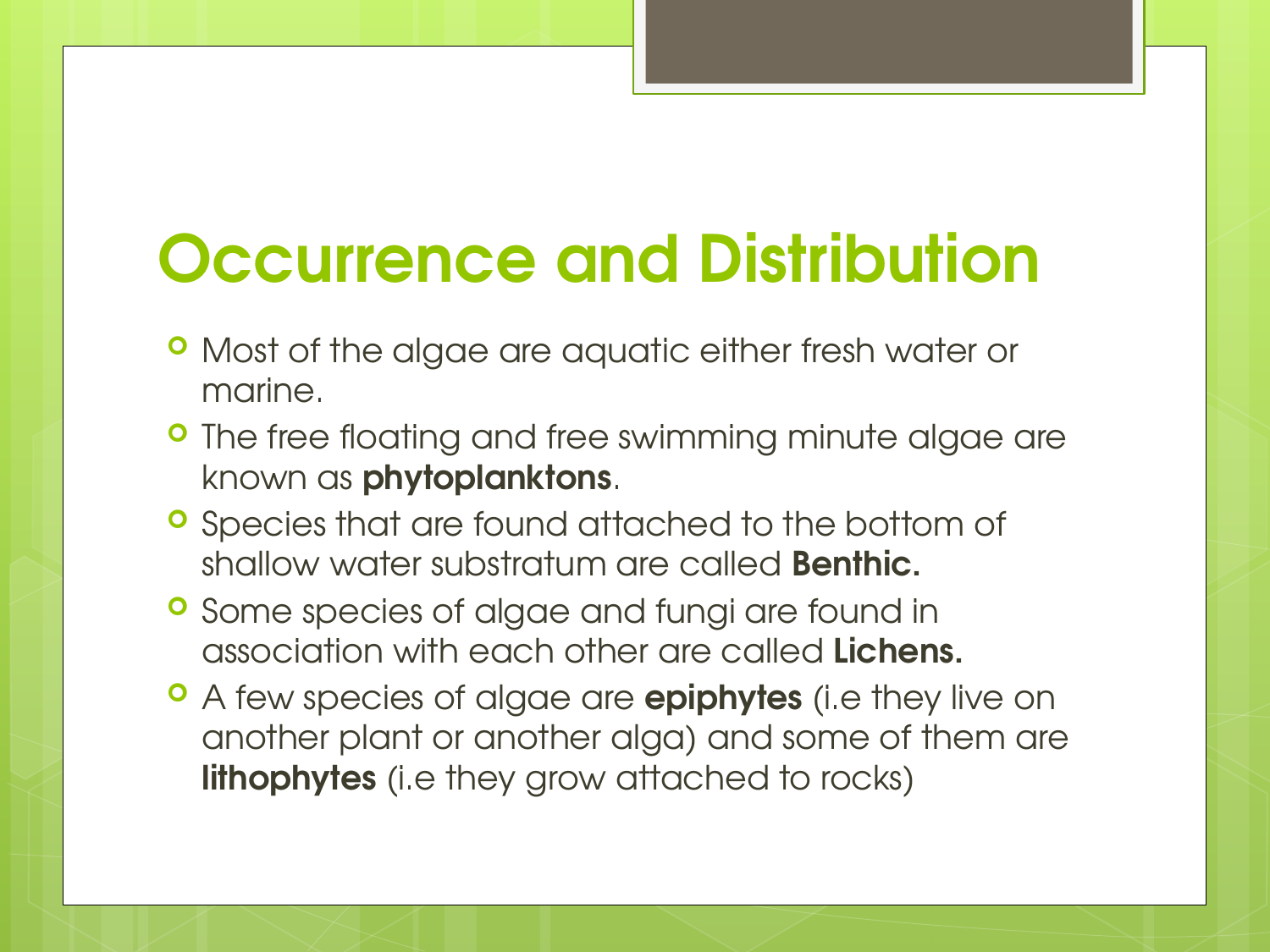

# Occurrence and Distribution
Most of the algae are aquatic either fresh water or marine.
The free floating and free swimming minute algae are known as phytoplanktons.
Species that are found attached to the bottom of shallow water substratum are called Benthic.
Some species of algae and fungi are found in association with each other are called Lichens.
A few species of algae are epiphytes (i.e they live on another plant or another alga) and some of them are lithophytes (i.e they grow attached to rocks)